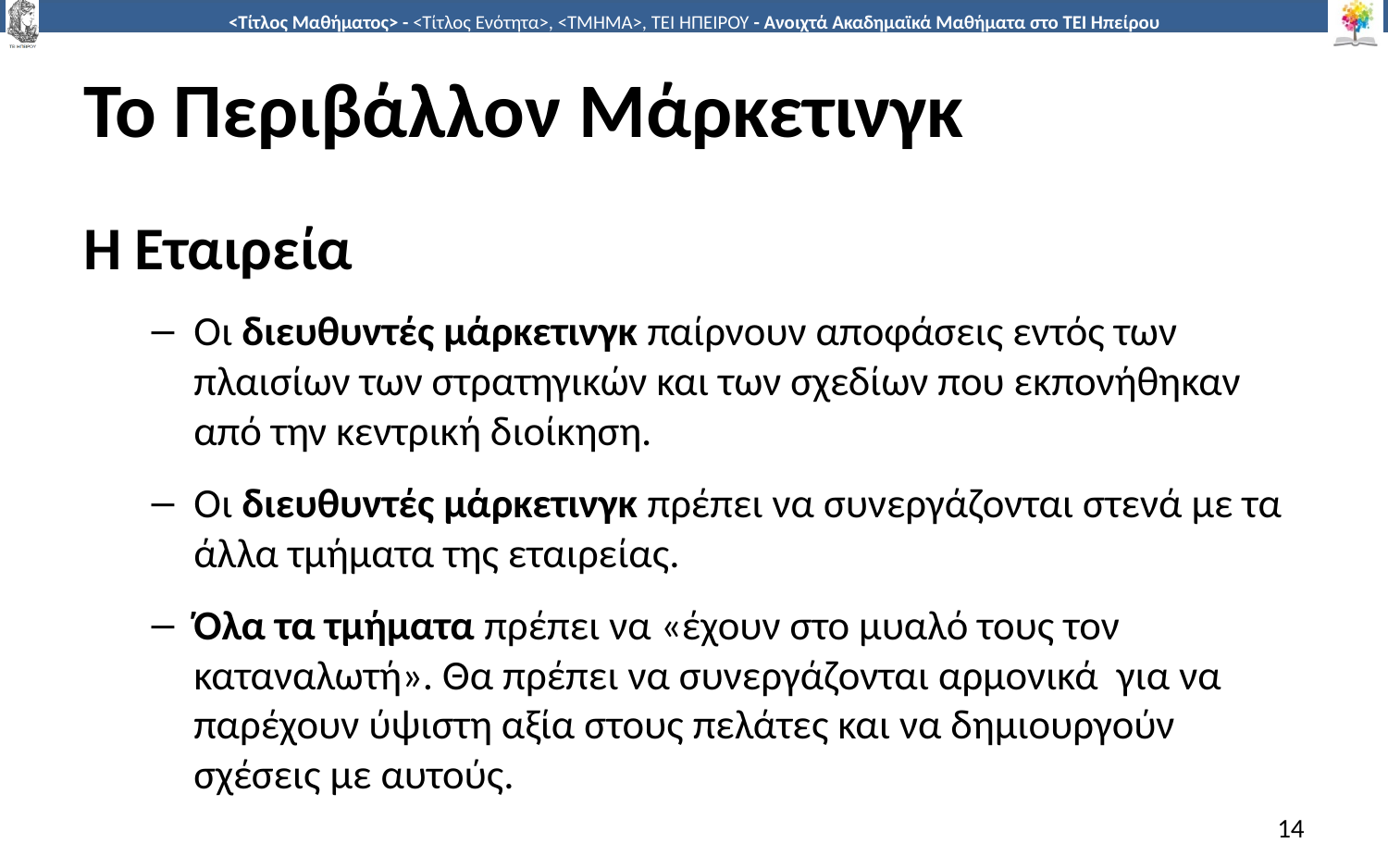

# Το Περιβάλλον Μάρκετινγκ
Η Εταιρεία
Οι διευθυντές μάρκετινγκ παίρνουν αποφάσεις εντός των πλαισίων των στρατηγικών και των σχεδίων που εκπονήθηκαν από την κεντρική διοίκηση.
Οι διευθυντές μάρκετινγκ πρέπει να συνεργάζονται στενά με τα άλλα τμήματα της εταιρείας.
Όλα τα τμήματα πρέπει να «έχουν στο μυαλό τους τον καταναλωτή». Θα πρέπει να συνεργάζονται αρμονικά  για να παρέχουν ύψιστη αξία στους πελάτες και να δημιουργούν σχέσεις με αυτούς.

14